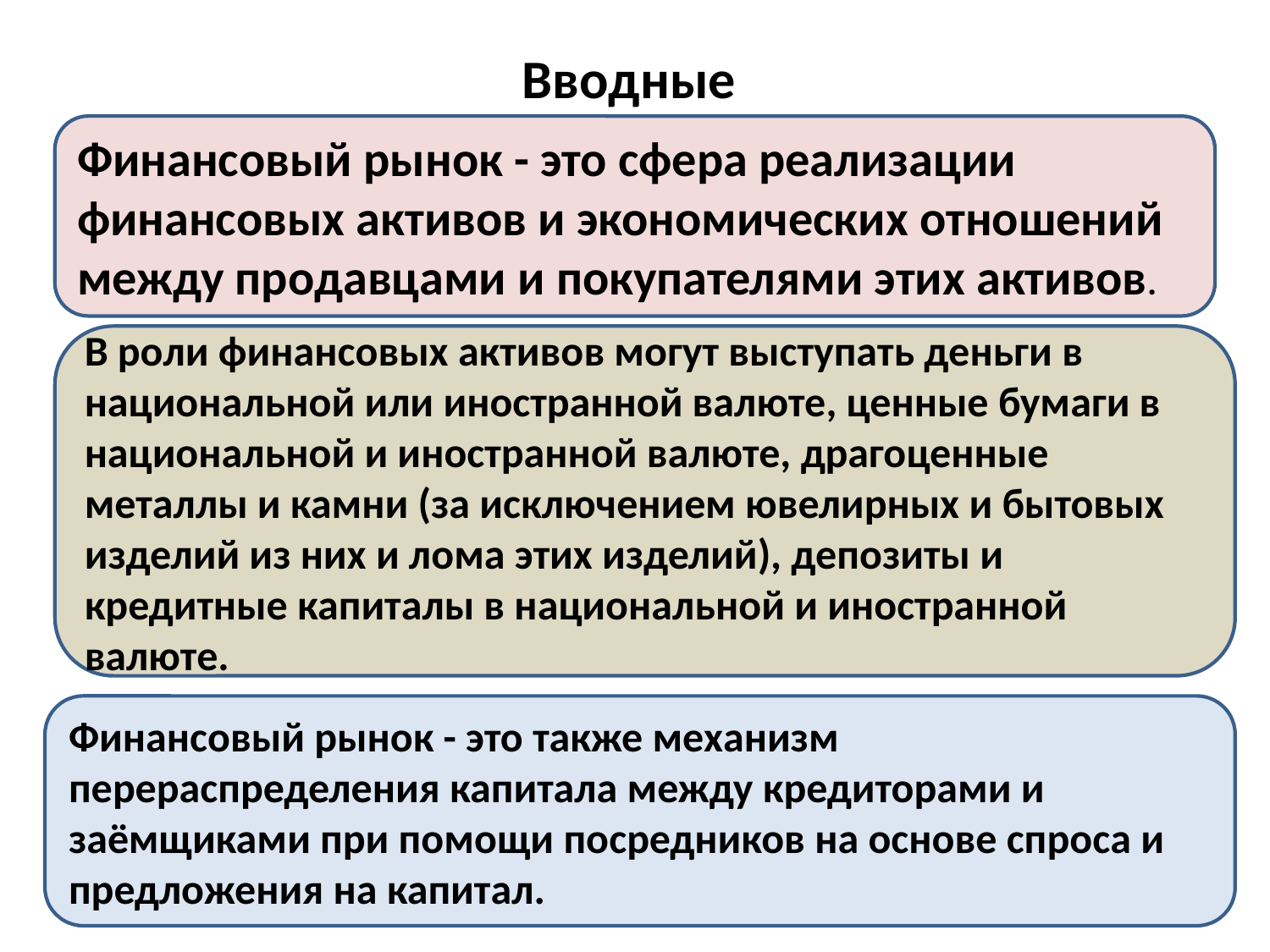

# Вводные

Финансовый рынок - это сфера реализации финансовых активов и экономических отношений между продавцами и покупателями этих активов.
В роли финансовых активов могут выступать деньги в национальной или иностранной валюте, ценные бумаги в национальной и иностранной валюте, драгоценные металлы и камни (за исключением ювелирных и бытовых изделий из них и лома этих изделий), депозиты и кредитные капиталы в национальной и иностранной валюте.
Финансовый рынок - это также механизм перераспределения капитала между кредиторами и заёмщиками при помощи посредников на основе спроса и предложения на капитал.